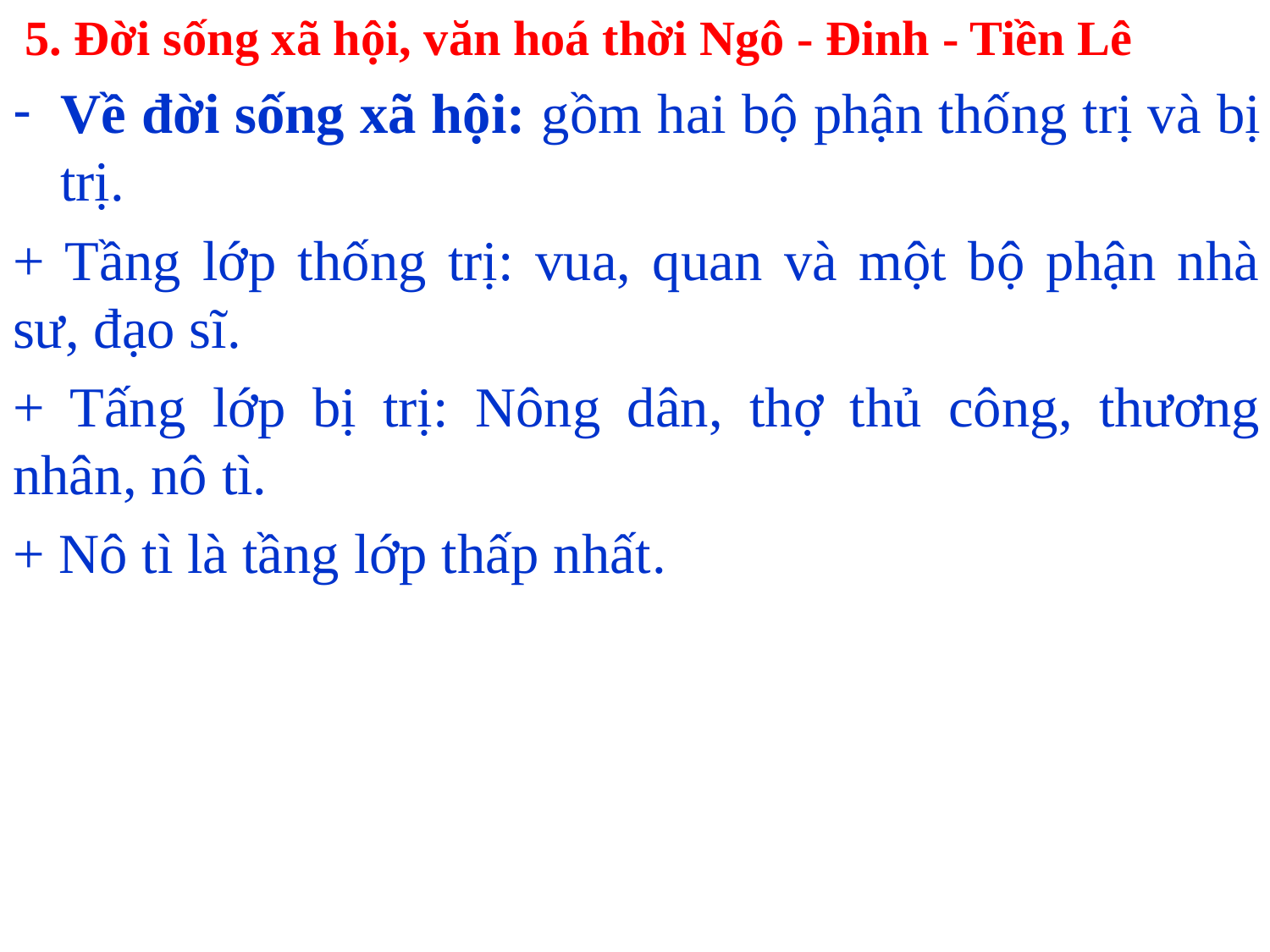

5. Đời sống xã hội, văn hoá thời Ngô - Đinh - Tiền Lê
Về đời sống xã hội: gồm hai bộ phận thống trị và bị trị.
+ Tầng lớp thống trị: vua, quan và một bộ phận nhà sư, đạo sĩ.
+ Tấng lớp bị trị: Nông dân, thợ thủ công, thương nhân, nô tì.
+ Nô tì là tầng lớp thấp nhất.